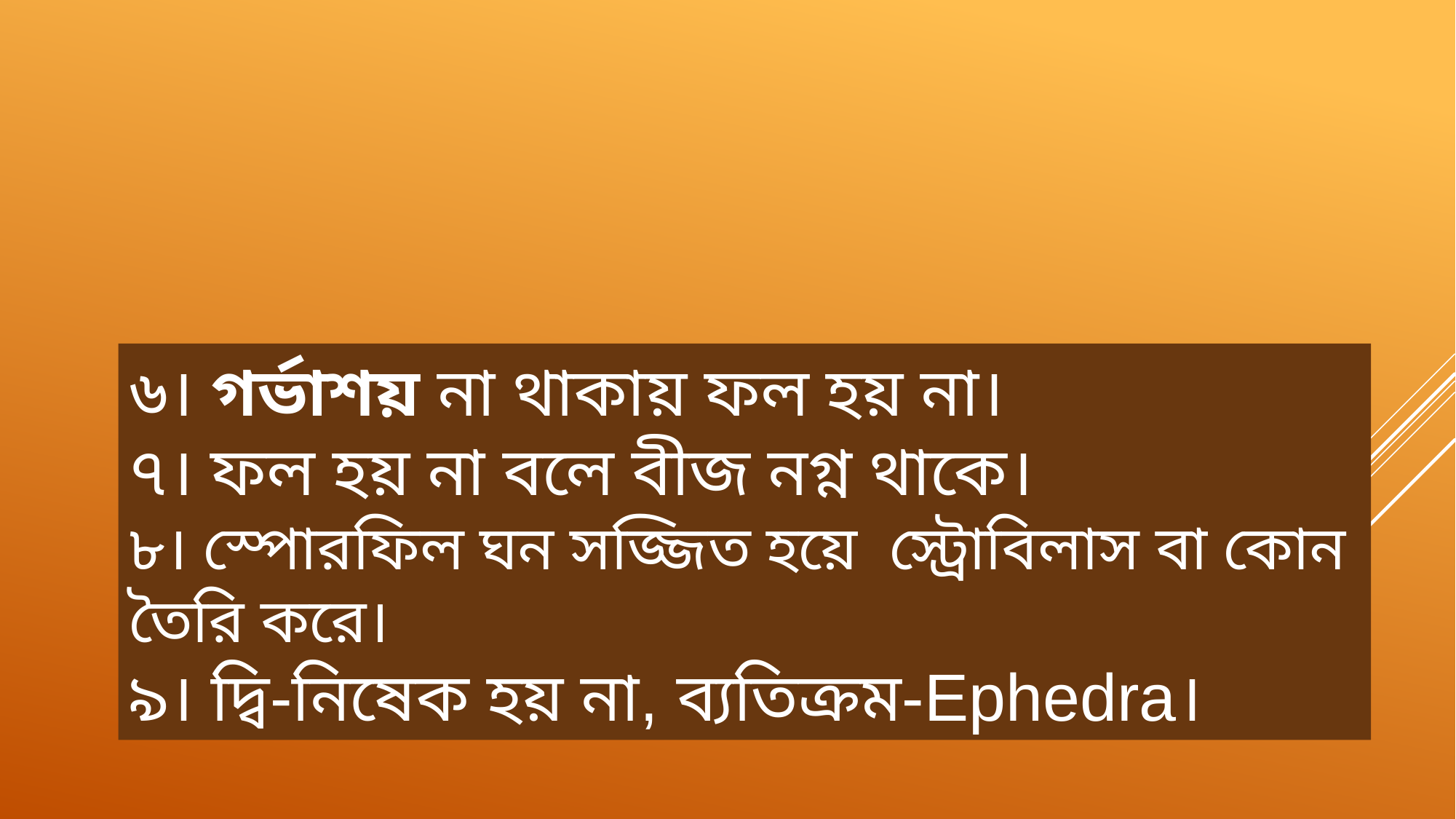

৬। গর্ভাশয় না থাকায় ফল হয় না।
৭। ফল হয় না বলে বীজ নগ্ন থাকে।
৮। স্পোরফিল ঘন সজ্জিত হয়ে  স্ট্রোবিলাস বা কোন তৈরি করে।
৯। দ্বি-নিষেক হয় না, ব্যতিক্রম-Ephedra।